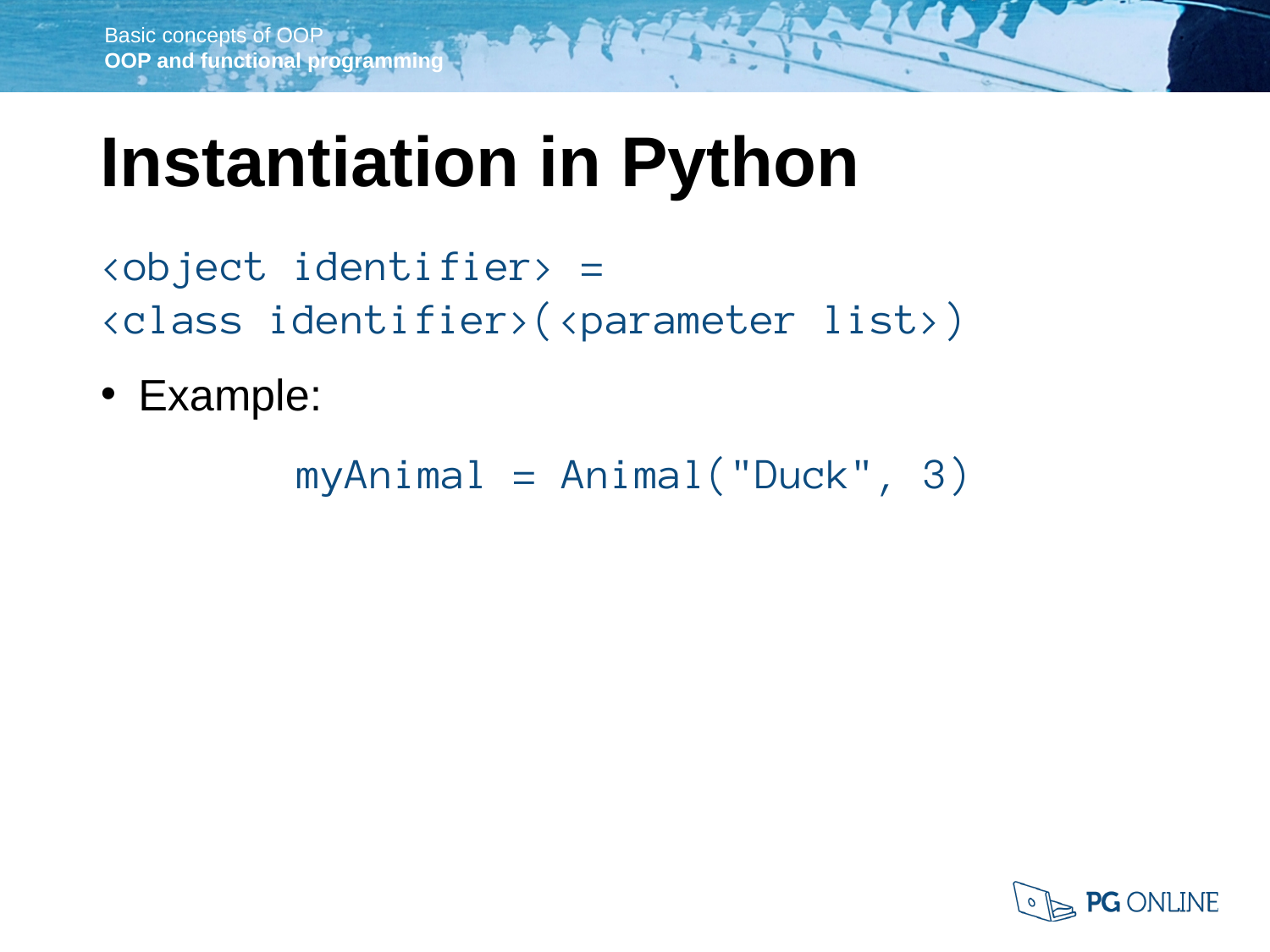

Instantiation in Python
<object identifier> =
<class identifier>(<parameter list>)
Example:
myAnimal = Animal("Duck", 3)